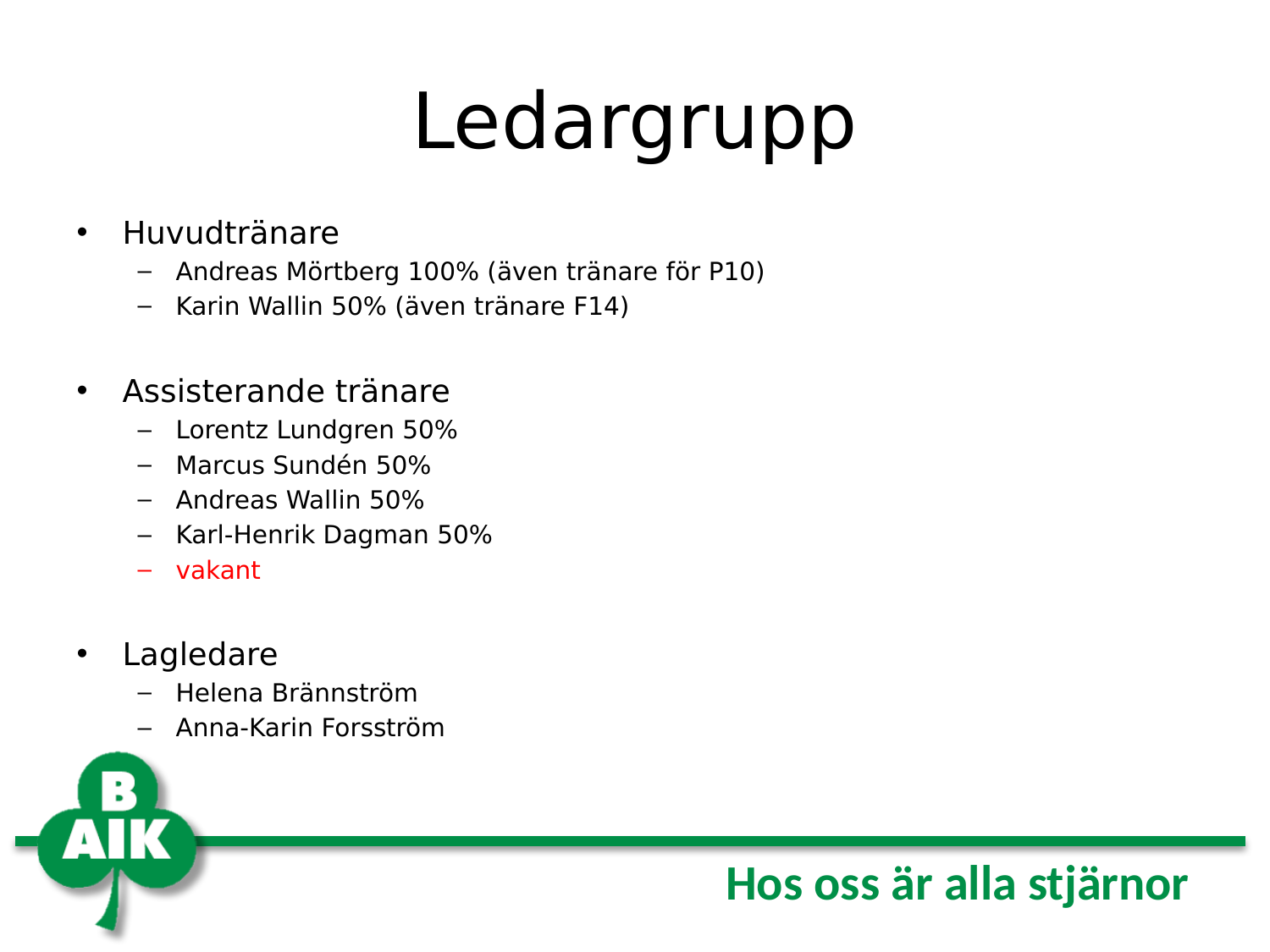

# Ledargrupp
Huvudtränare
Andreas Mörtberg 100% (även tränare för P10)
Karin Wallin 50% (även tränare F14)

Assisterande tränare
Lorentz Lundgren 50%
Marcus Sundén 50%
Andreas Wallin 50%
Karl-Henrik Dagman 50%
vakant

Lagledare
Helena Brännström
Anna-Karin Forsström